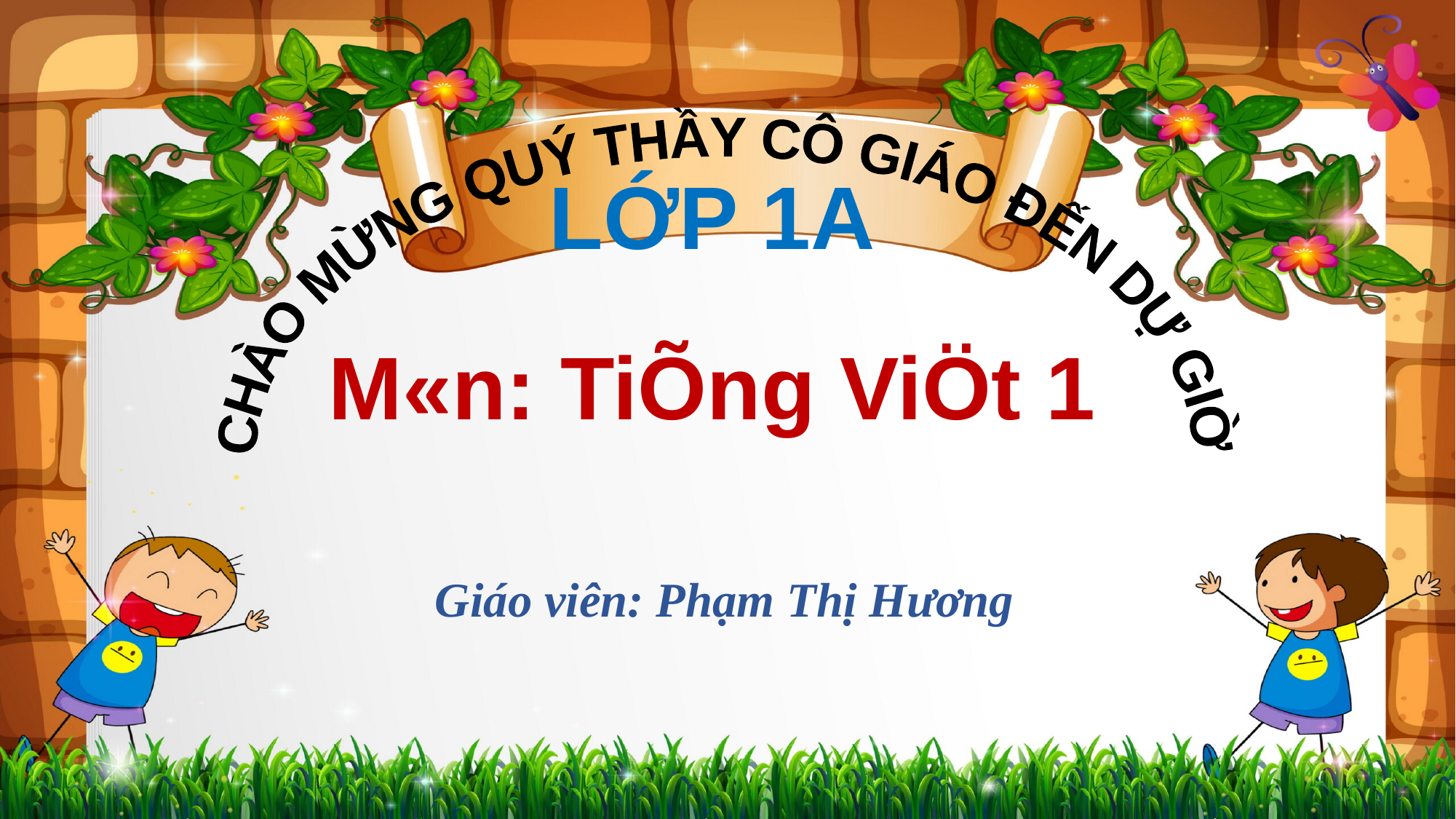

CHÀO MỪNG QUÝ THẦY CÔ GIÁO ĐẾN DỰ GIỜ
LỚP 1A
M«n: TiÕng ViÖt 1
Giáo viên: Phạm Thị Hương